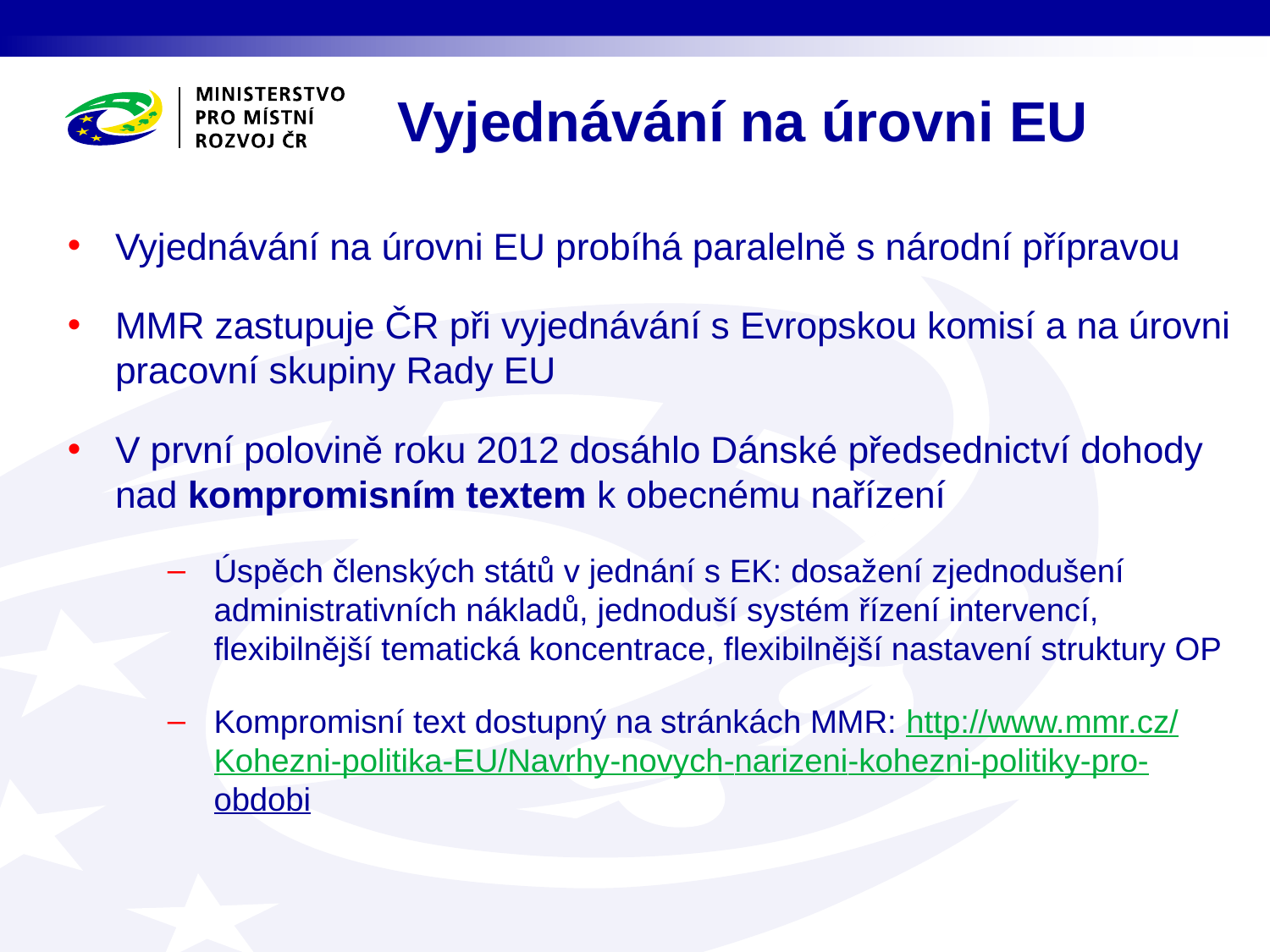

# Vyjednávání na úrovni EU
Vyjednávání na úrovni EU probíhá paralelně s národní přípravou
MMR zastupuje ČR při vyjednávání s Evropskou komisí a na úrovni pracovní skupiny Rady EU
V první polovině roku 2012 dosáhlo Dánské předsednictví dohody nad kompromisním textem k obecnému nařízení
Úspěch členských států v jednání s EK: dosažení zjednodušení administrativních nákladů, jednoduší systém řízení intervencí, flexibilnější tematická koncentrace, flexibilnější nastavení struktury OP
Kompromisní text dostupný na stránkách MMR: http://www.mmr.cz/Kohezni-politika-EU/Navrhy-novych-narizeni-kohezni-politiky-pro-obdobi